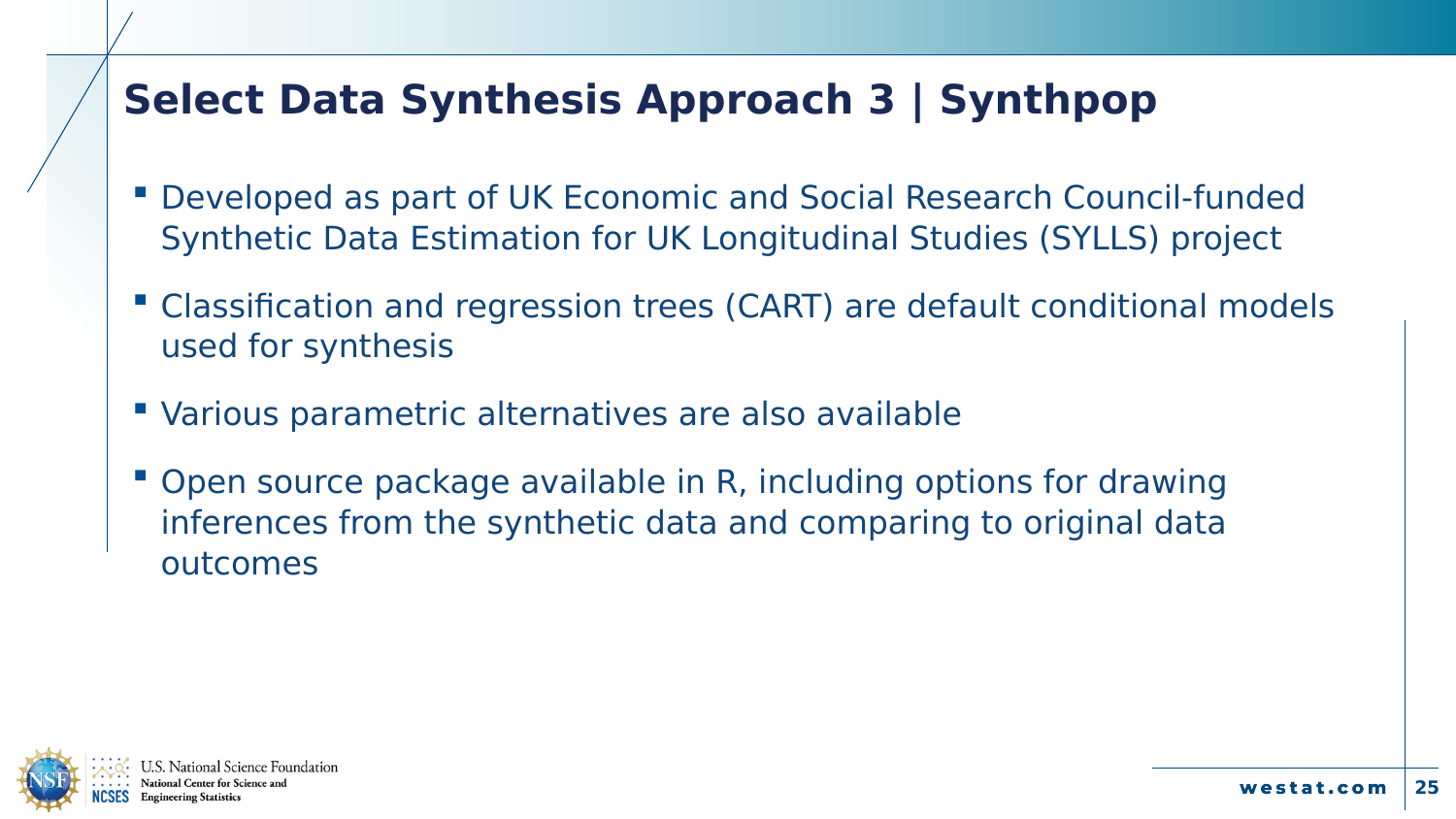

# Select Data Synthesis Approach 3 | Synthpop
Developed as part of UK Economic and Social Research Council-funded Synthetic Data Estimation for UK Longitudinal Studies (SYLLS) project
Classification and regression trees (CART) are default conditional models used for synthesis
Various parametric alternatives are also available
Open source package available in R, including options for drawing inferences from the synthetic data and comparing to original data outcomes

25